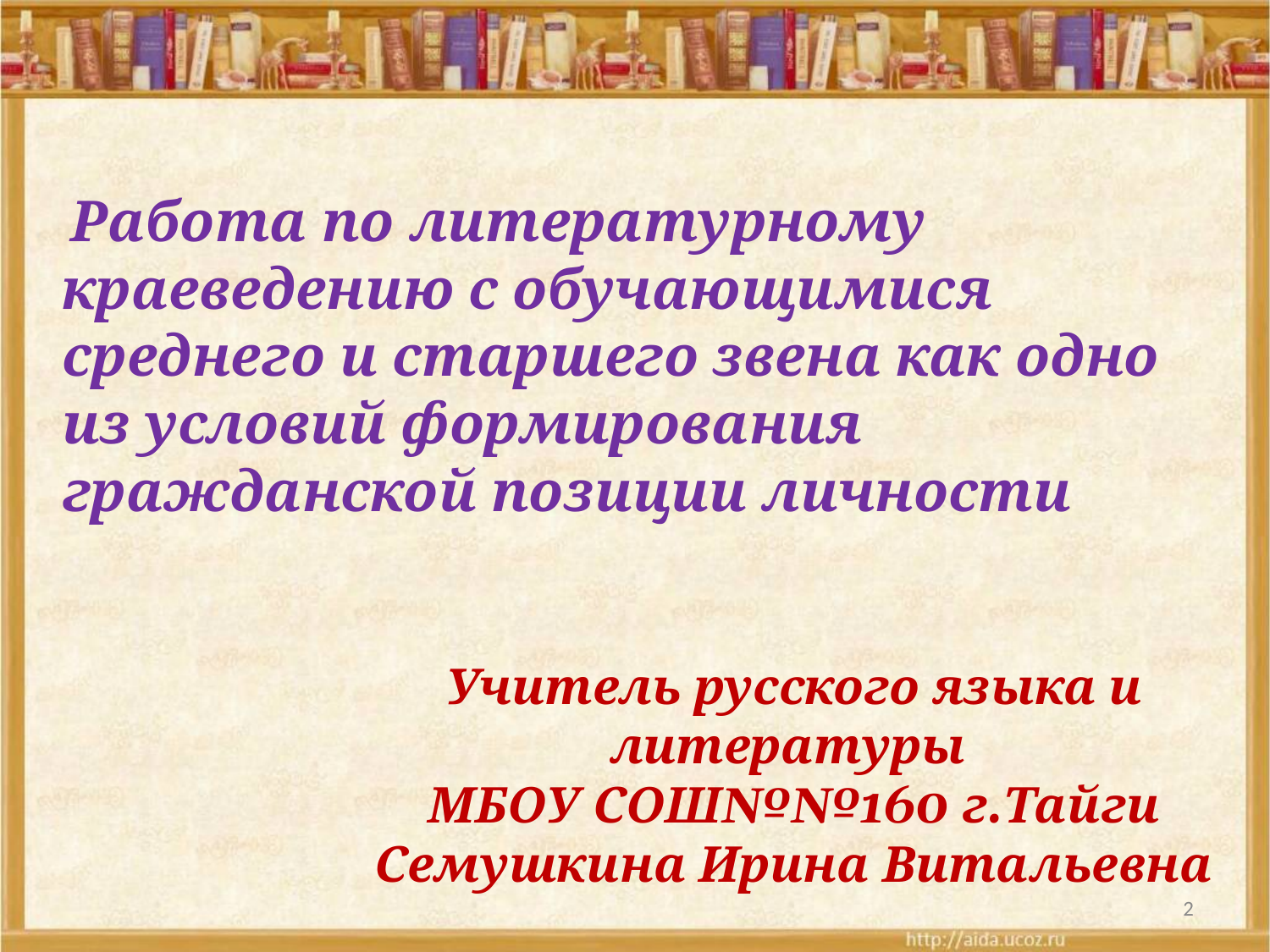

Работа по литературному краеведению с обучающимися среднего и старшего звена как одно из условий формирования гражданской позиции личности

Учитель русского языка и литературы
МБОУ СОШ№№160 г.Тайги
Семушкина Ирина Витальевна
2